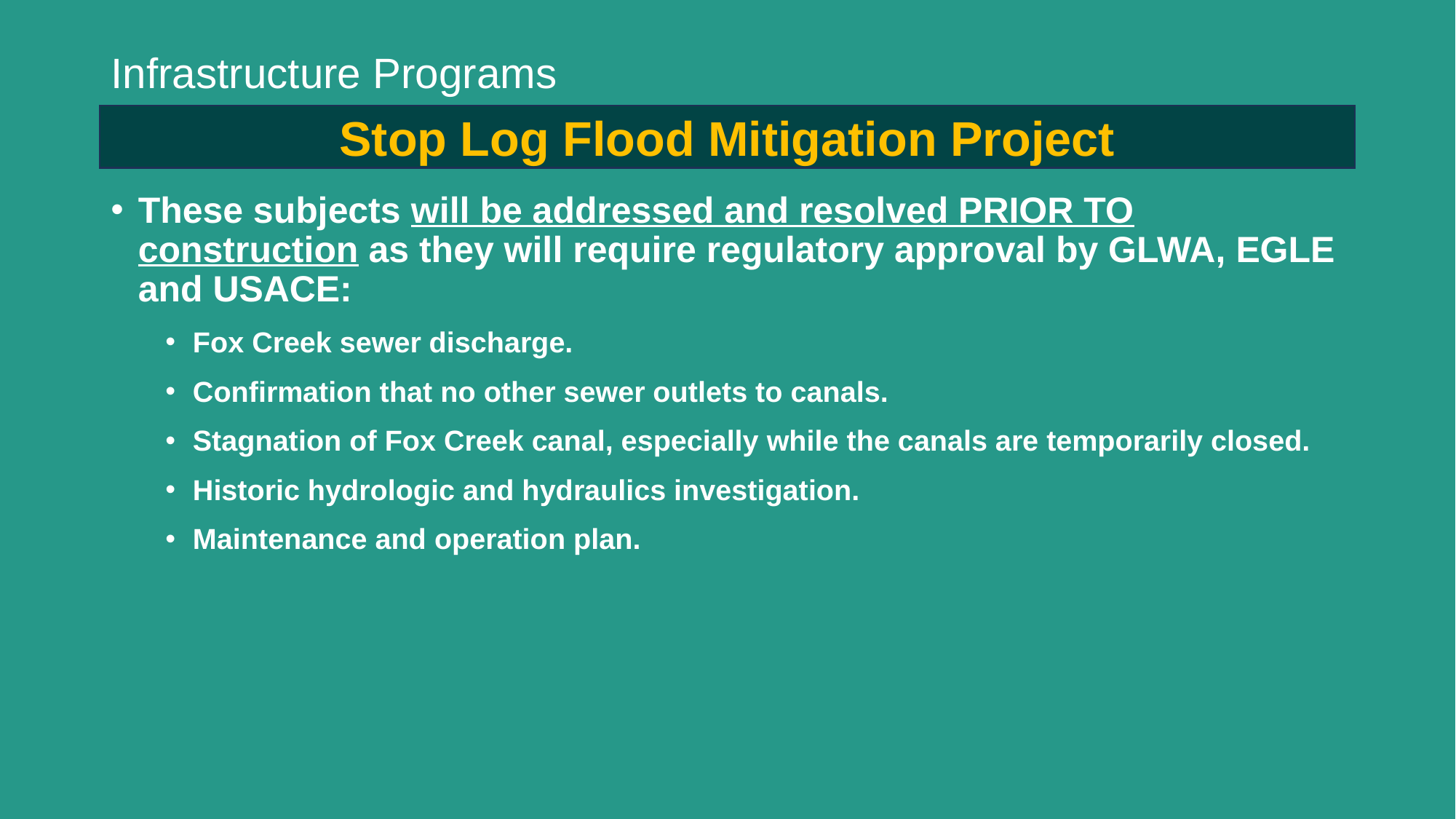

# Infrastructure Programs
Stop Log Flood Mitigation Project
These subjects will be addressed and resolved PRIOR TO construction as they will require regulatory approval by GLWA, EGLE and USACE:
Fox Creek sewer discharge.
Confirmation that no other sewer outlets to canals.
Stagnation of Fox Creek canal, especially while the canals are temporarily closed.
Historic hydrologic and hydraulics investigation.
Maintenance and operation plan.